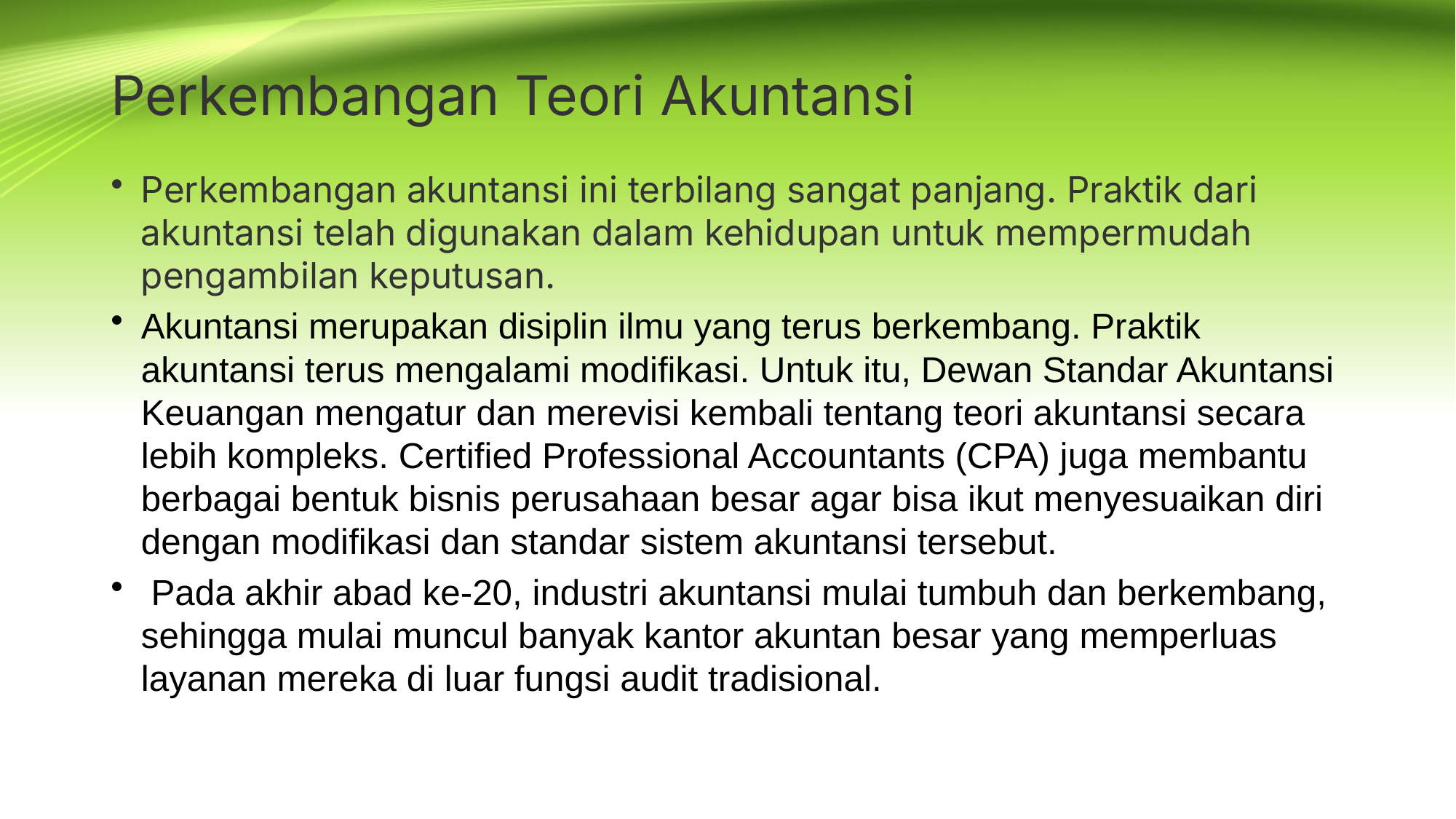

# Perkembangan Teori Akuntansi
Perkembangan akuntansi ini terbilang sangat panjang. Praktik dari akuntansi telah digunakan dalam kehidupan untuk mempermudah pengambilan keputusan.
Akuntansi merupakan disiplin ilmu yang terus berkembang. Praktik akuntansi terus mengalami modifikasi. Untuk itu, Dewan Standar Akuntansi Keuangan mengatur dan merevisi kembali tentang teori akuntansi secara lebih kompleks. Certified Professional Accountants (CPA) juga membantu berbagai bentuk bisnis perusahaan besar agar bisa ikut menyesuaikan diri dengan modifikasi dan standar sistem akuntansi tersebut.
 Pada akhir abad ke-20, industri akuntansi mulai tumbuh dan berkembang, sehingga mulai muncul banyak kantor akuntan besar yang memperluas layanan mereka di luar fungsi audit tradisional.